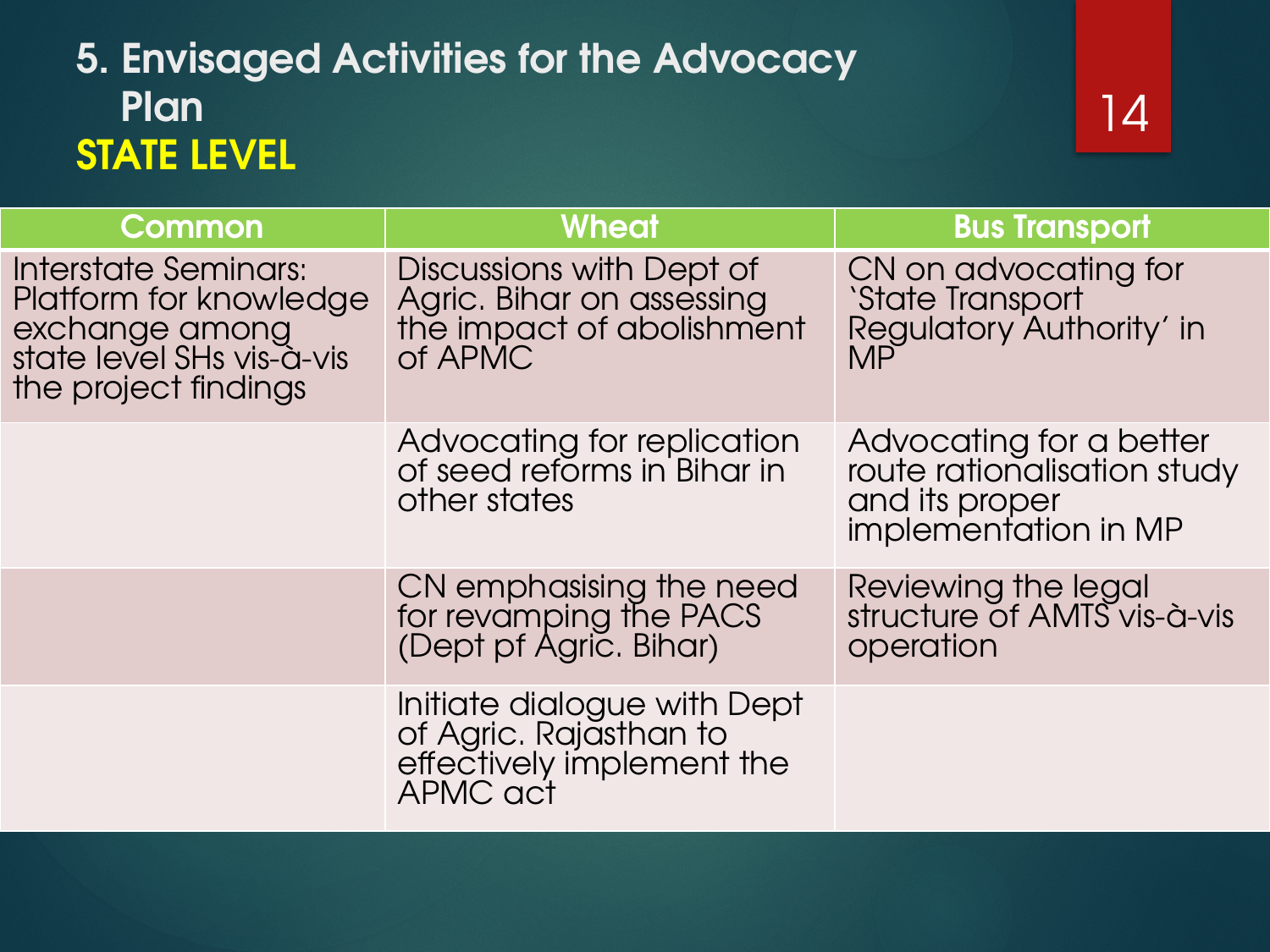

# 5. Envisaged Activities for the Advocacy Plan STATE LEVEL
14
| Common | Wheat | Bus Transport |
| --- | --- | --- |
| Interstate Seminars: Platform for knowledge exchange among state level SHs vis-à-vis the project findings | Discussions with Dept of Agric. Bihar on assessing the impact of abolishment of APMC | CN on advocating for ‘State Transport Regulatory Authority’ in MP |
|  | Advocating for replication of seed reforms in Bihar in other states | Advocating for a better route rationalisation study and its proper implementation in MP |
|  | CN emphasising the need for revamping the PACS (Dept pf Agric. Bihar) | Reviewing the legal structure of AMTS vis-à-vis operation |
|  | Initiate dialogue with Dept of Agric. Rajasthan to effectively implement the APMC act |  |